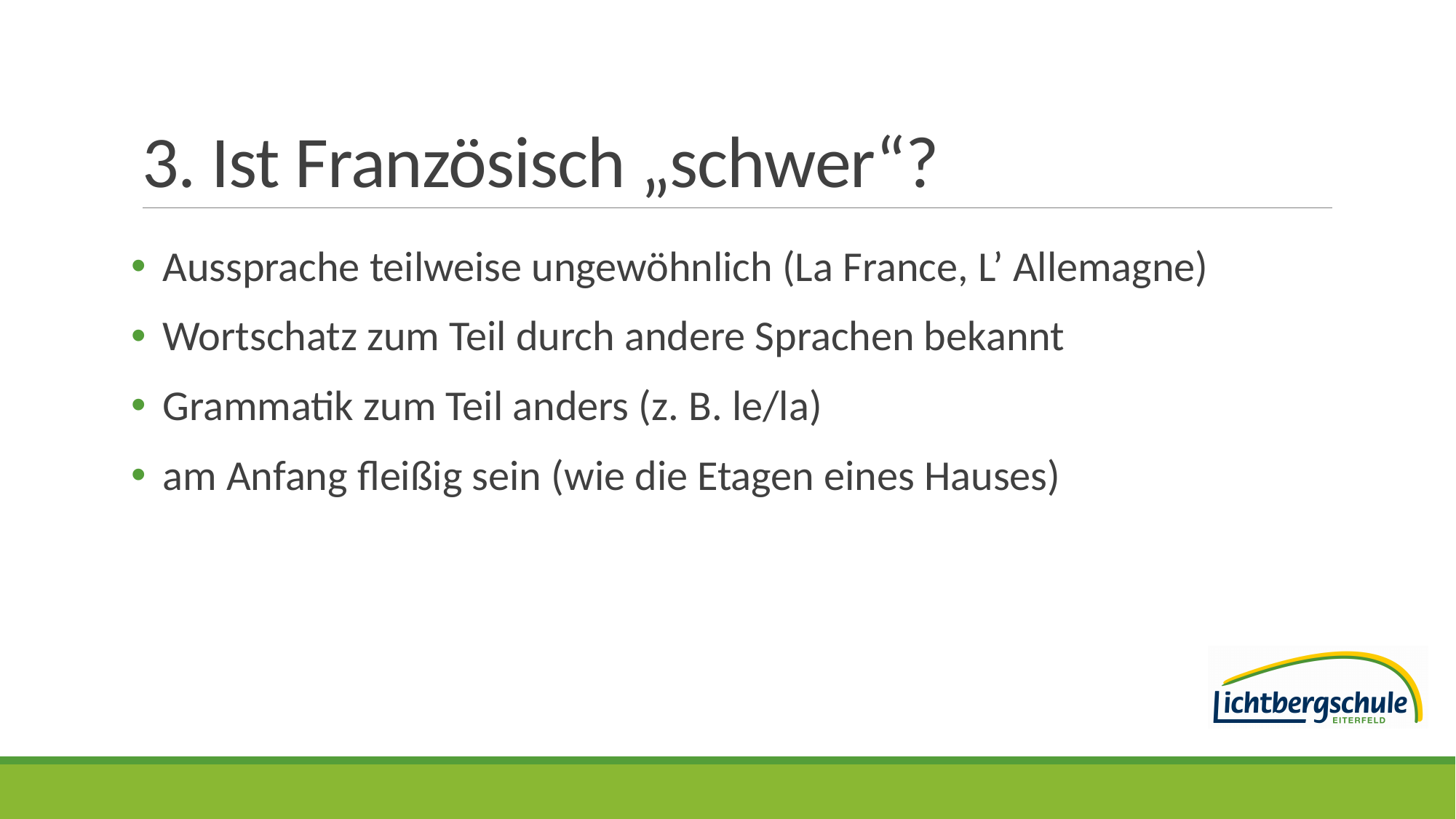

# 3. Ist Französisch „schwer“?
Aussprache teilweise ungewöhnlich (La France, L’ Allemagne)
Wortschatz zum Teil durch andere Sprachen bekannt
Grammatik zum Teil anders (z. B. le/la)
am Anfang fleißig sein (wie die Etagen eines Hauses)